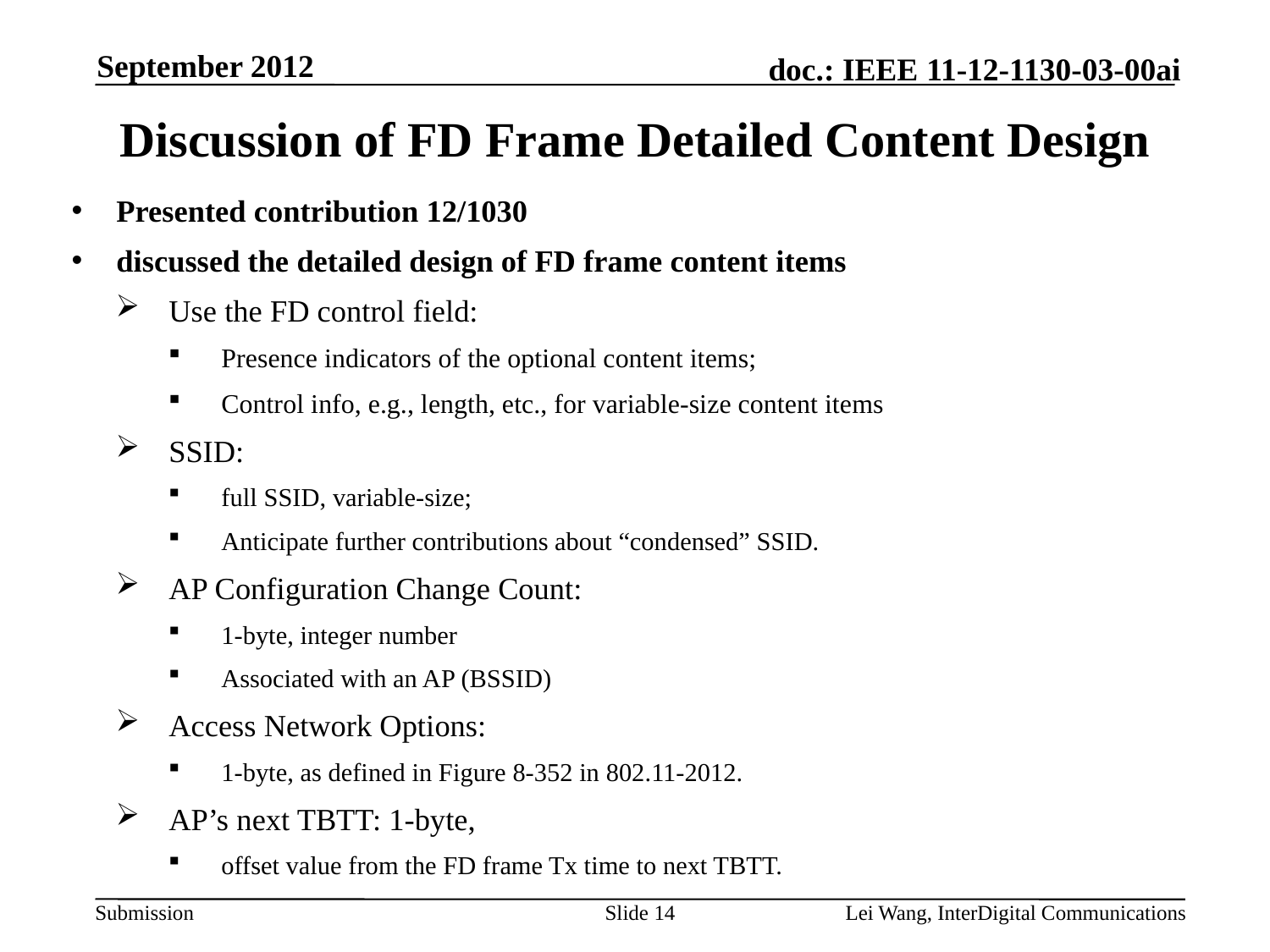

September 2012
Discussion of FD Frame Detailed Content Design
Presented contribution 12/1030
discussed the detailed design of FD frame content items
Use the FD control field:
Presence indicators of the optional content items;
Control info, e.g., length, etc., for variable-size content items
SSID:
full SSID, variable-size;
Anticipate further contributions about “condensed” SSID.
AP Configuration Change Count:
1-byte, integer number
Associated with an AP (BSSID)
Access Network Options:
1-byte, as defined in Figure 8-352 in 802.11-2012.
AP’s next TBTT: 1-byte,
offset value from the FD frame Tx time to next TBTT.
Slide 14
Lei Wang, InterDigital Communications